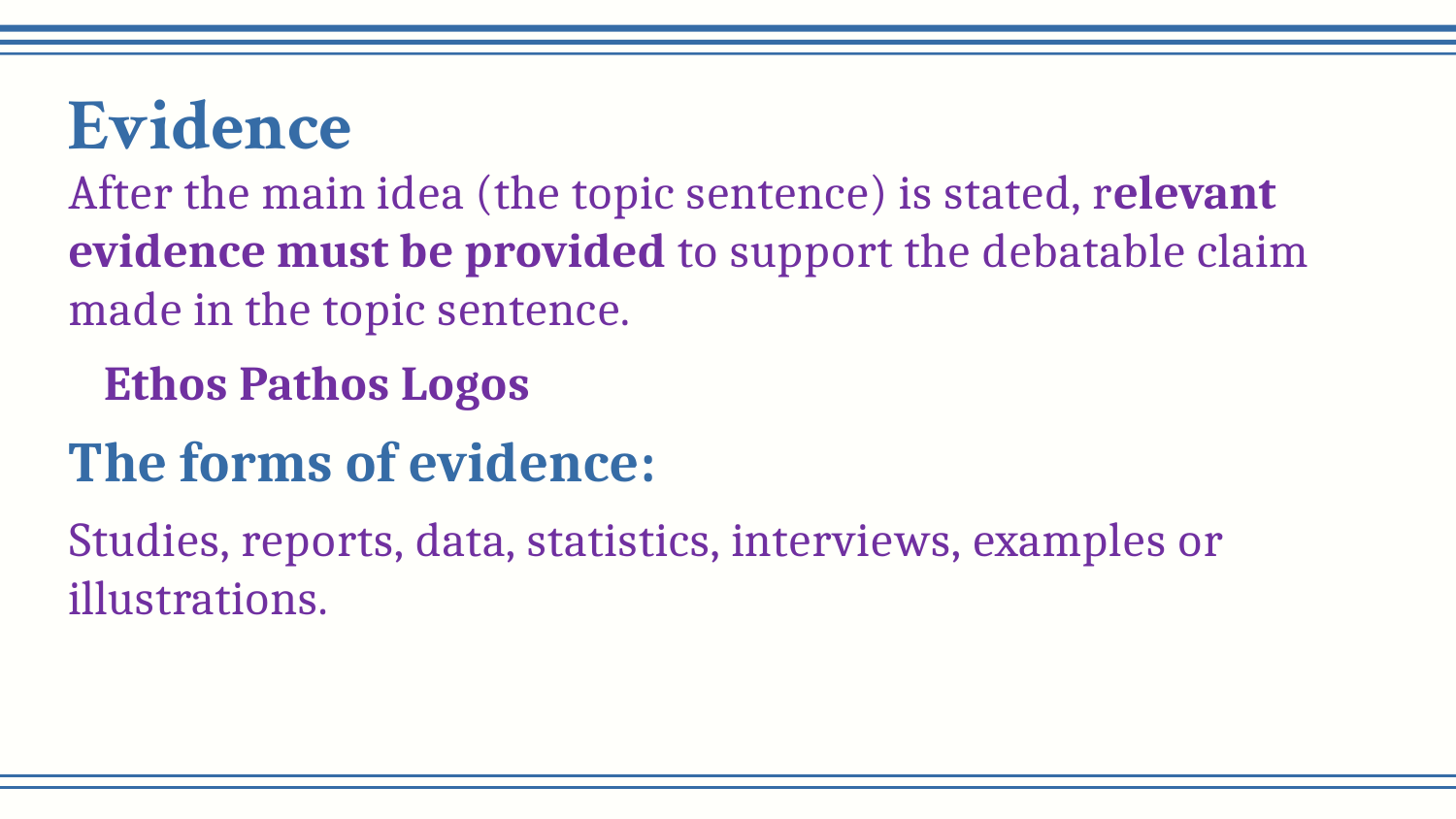

# Evidence
After the main idea (the topic sentence) is stated, relevant evidence must be provided to support the debatable claim made in the topic sentence.
Ethos Pathos Logos
The forms of evidence:
Studies, reports, data, statistics, interviews, examples or
illustrations.